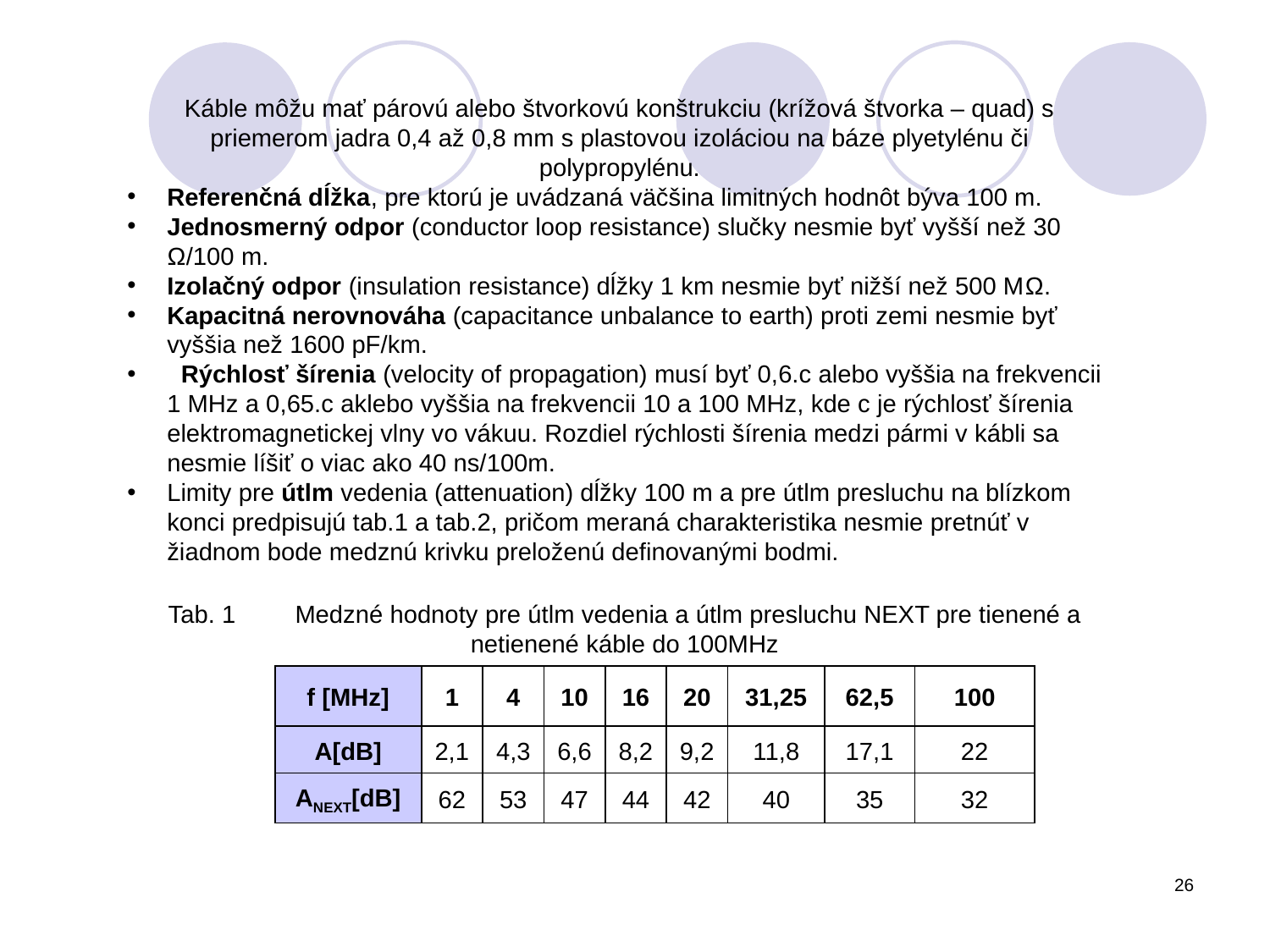

Káble môžu mať párovú alebo štvorkovú konštrukciu (krížová štvorka – quad) s priemerom jadra 0,4 až 0,8 mm s plastovou izoláciou na báze plyetylénu či polypropylénu.
Referenčná dĺžka, pre ktorú je uvádzaná väčšina limitných hodnôt býva 100 m.
Jednosmerný odpor (conductor loop resistance) slučky nesmie byť vyšší než 30 Ω/100 m.
Izolačný odpor (insulation resistance) dĺžky 1 km nesmie byť nižší než 500 MΩ.
Kapacitná nerovnováha (capacitance unbalance to earth) proti zemi nesmie byť vyššia než 1600 pF/km.
  Rýchlosť šírenia (velocity of propagation) musí byť 0,6.c alebo vyššia na frekvencii 1 MHz a 0,65.c aklebo vyššia na frekvencii 10 a 100 MHz, kde c je rýchlosť šírenia elektromagnetickej vlny vo vákuu. Rozdiel rýchlosti šírenia medzi pármi v kábli sa nesmie líšiť o viac ako 40 ns/100m.
Limity pre útlm vedenia (attenuation) dĺžky 100 m a pre útlm presluchu na blízkom konci predpisujú tab.1 a tab.2, pričom meraná charakteristika nesmie pretnúť v žiadnom bode medznú krivku preloženú definovanými bodmi.

Tab. 1	Medzné hodnoty pre útlm vedenia a útlm presluchu NEXT pre tienené a netienené káble do 100MHz
| f [MHz] | 1 | 4 | 10 | 16 | 20 | 31,25 | 62,5 | 100 |
| --- | --- | --- | --- | --- | --- | --- | --- | --- |
| A[dB] | 2,1 | 4,3 | 6,6 | 8,2 | 9,2 | 11,8 | 17,1 | 22 |
| ANEXT[dB] | 62 | 53 | 47 | 44 | 42 | 40 | 35 | 32 |
26